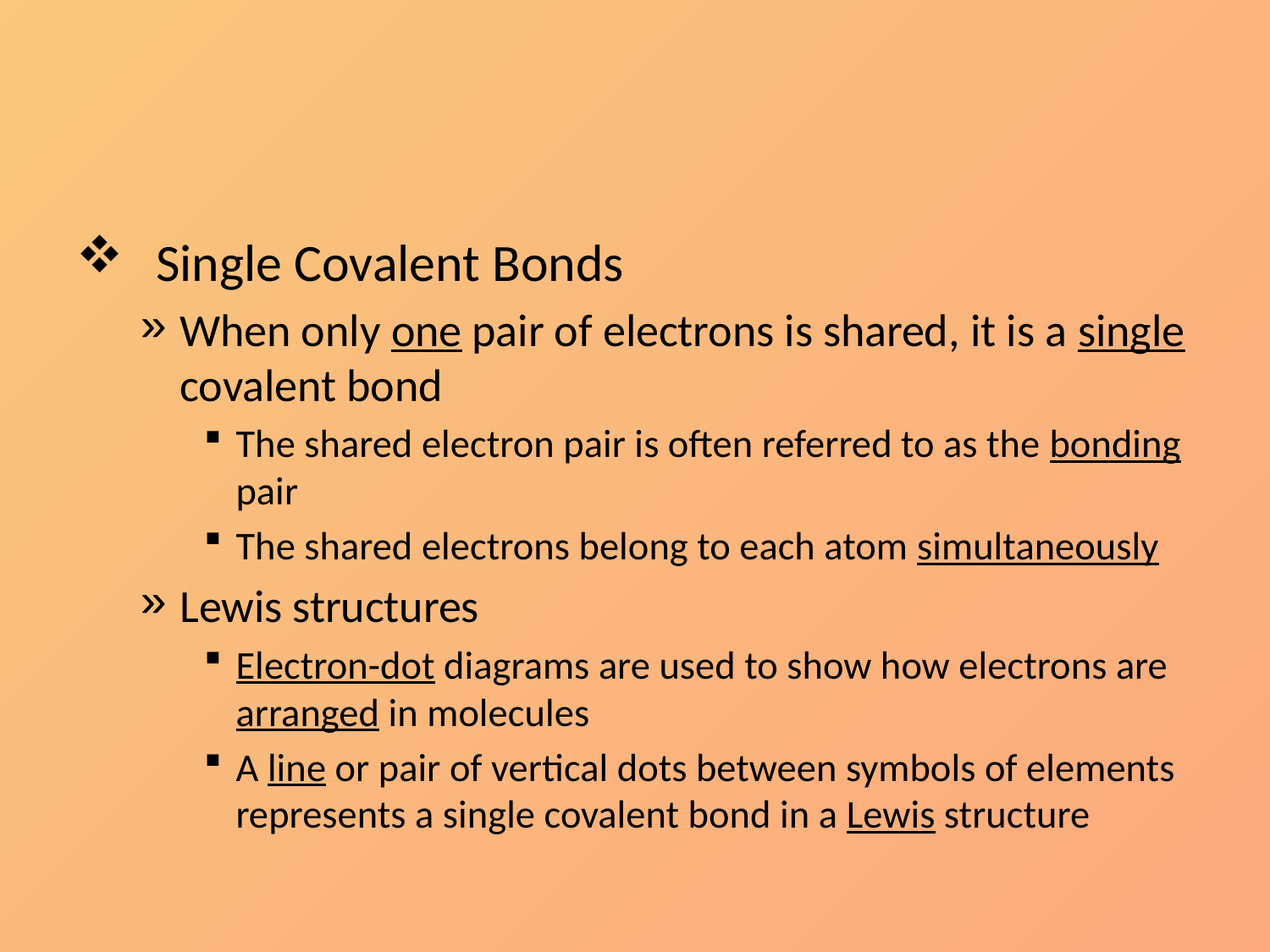

#
Single Covalent Bonds
When only one pair of electrons is shared, it is a single covalent bond
The shared electron pair is often referred to as the bonding pair
The shared electrons belong to each atom simultaneously
Lewis structures
Electron-dot diagrams are used to show how electrons are arranged in molecules
A line or pair of vertical dots between symbols of elements represents a single covalent bond in a Lewis structure